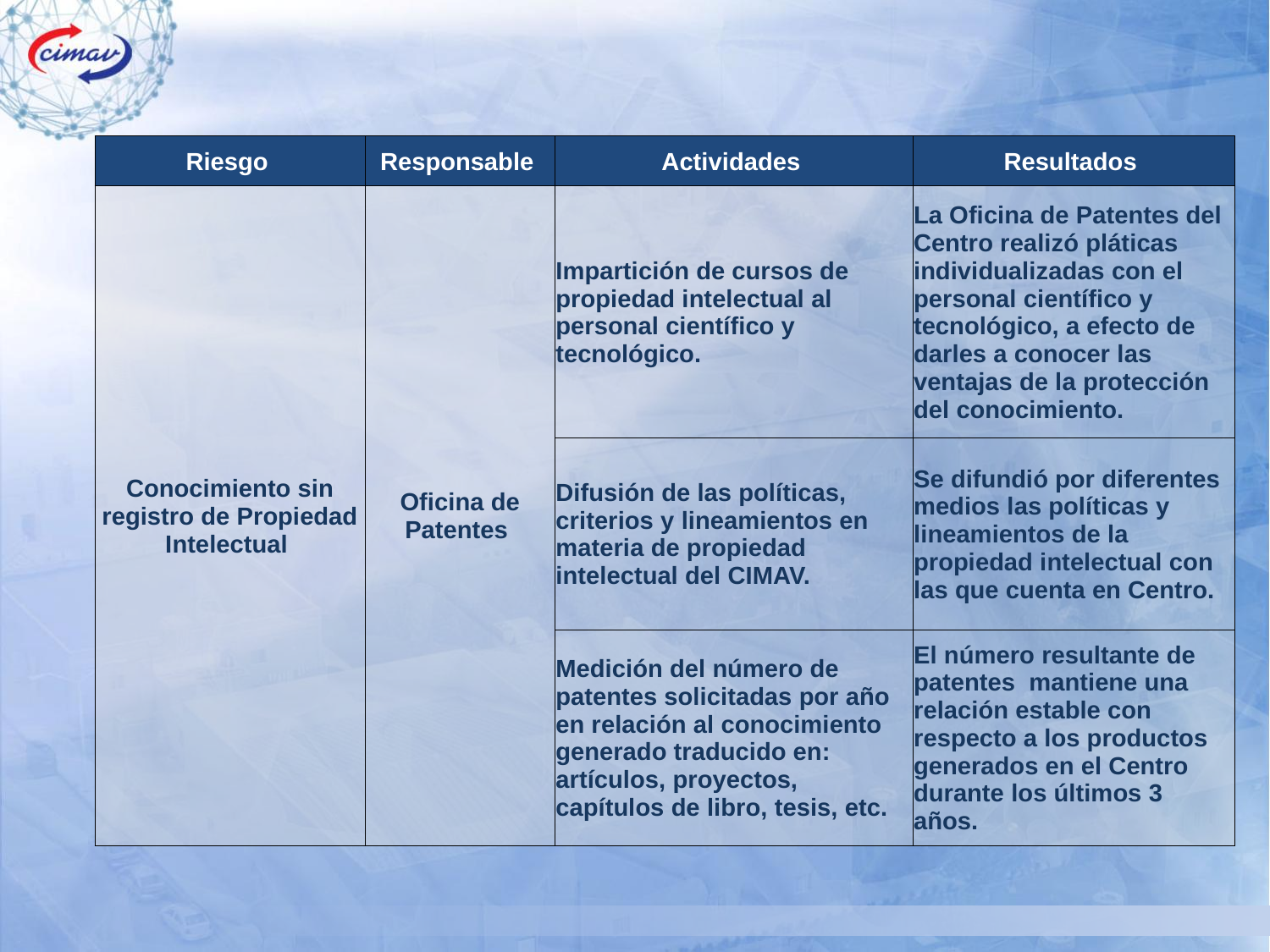

| Riesgo | Responsable | Actividades | Resultados |
| --- | --- | --- | --- |
| Conocimiento sin registro de Propiedad Intelectual | Oficina de Patentes | Impartición de cursos de propiedad intelectual al personal científico y tecnológico. | La Oficina de Patentes del Centro realizó pláticas individualizadas con el personal científico y tecnológico, a efecto de darles a conocer las ventajas de la protección del conocimiento. |
|  |  | Difusión de las políticas, criterios y lineamientos en materia de propiedad intelectual del CIMAV. | Se difundió por diferentes medios las políticas y lineamientos de la propiedad intelectual con las que cuenta en Centro. |
|  |  | Medición del número de patentes solicitadas por año en relación al conocimiento generado traducido en: artículos, proyectos, capítulos de libro, tesis, etc. | El número resultante de patentes mantiene una relación estable con respecto a los productos generados en el Centro durante los últimos 3 años. |